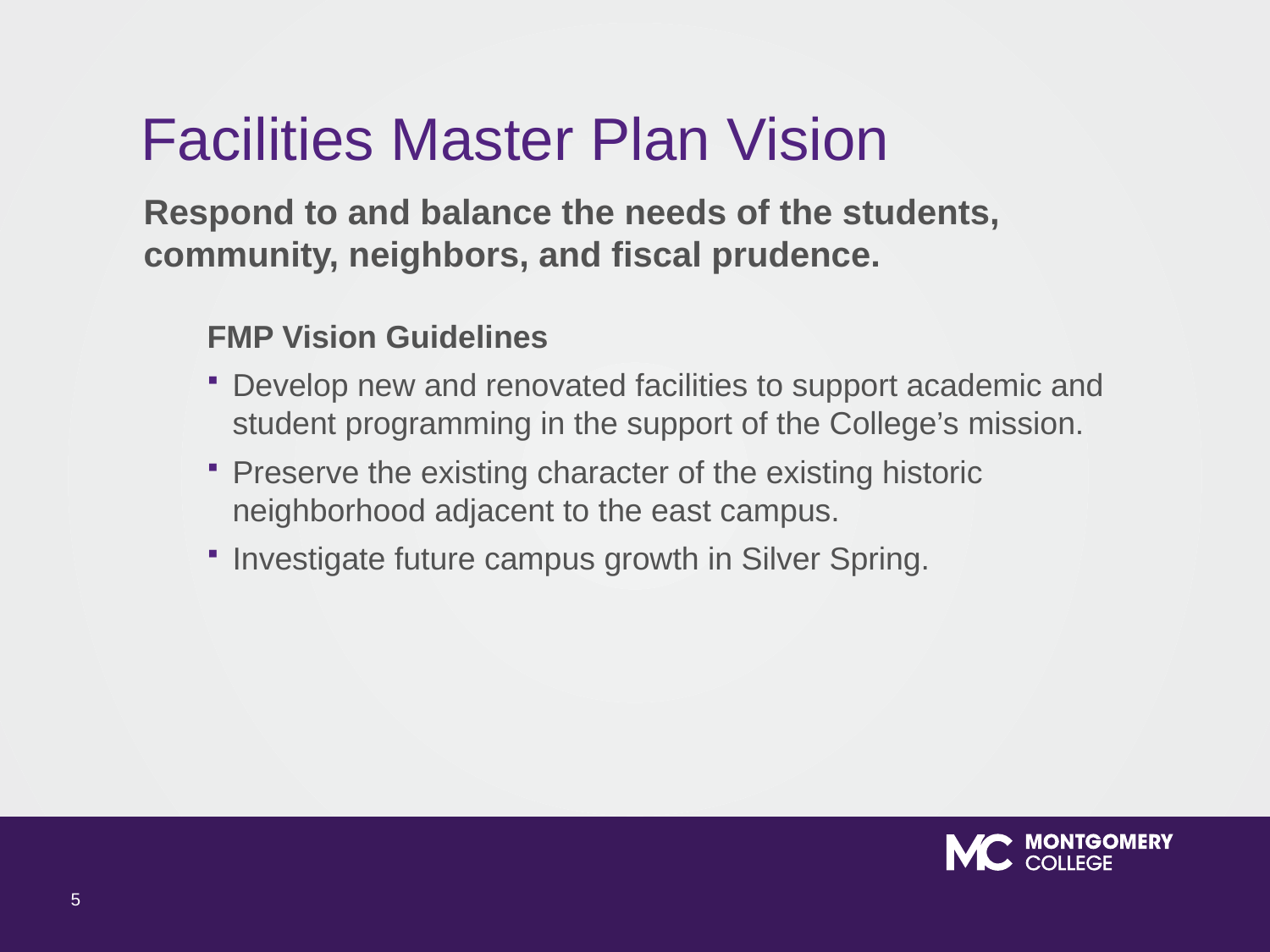

# Facilities Master Plan Vision
Respond to and balance the needs of the students, community, neighbors, and fiscal prudence.

FMP Vision Guidelines
Develop new and renovated facilities to support academic and student programming in the support of the College’s mission.
Preserve the existing character of the existing historic neighborhood adjacent to the east campus.
Investigate future campus growth in Silver Spring.

5